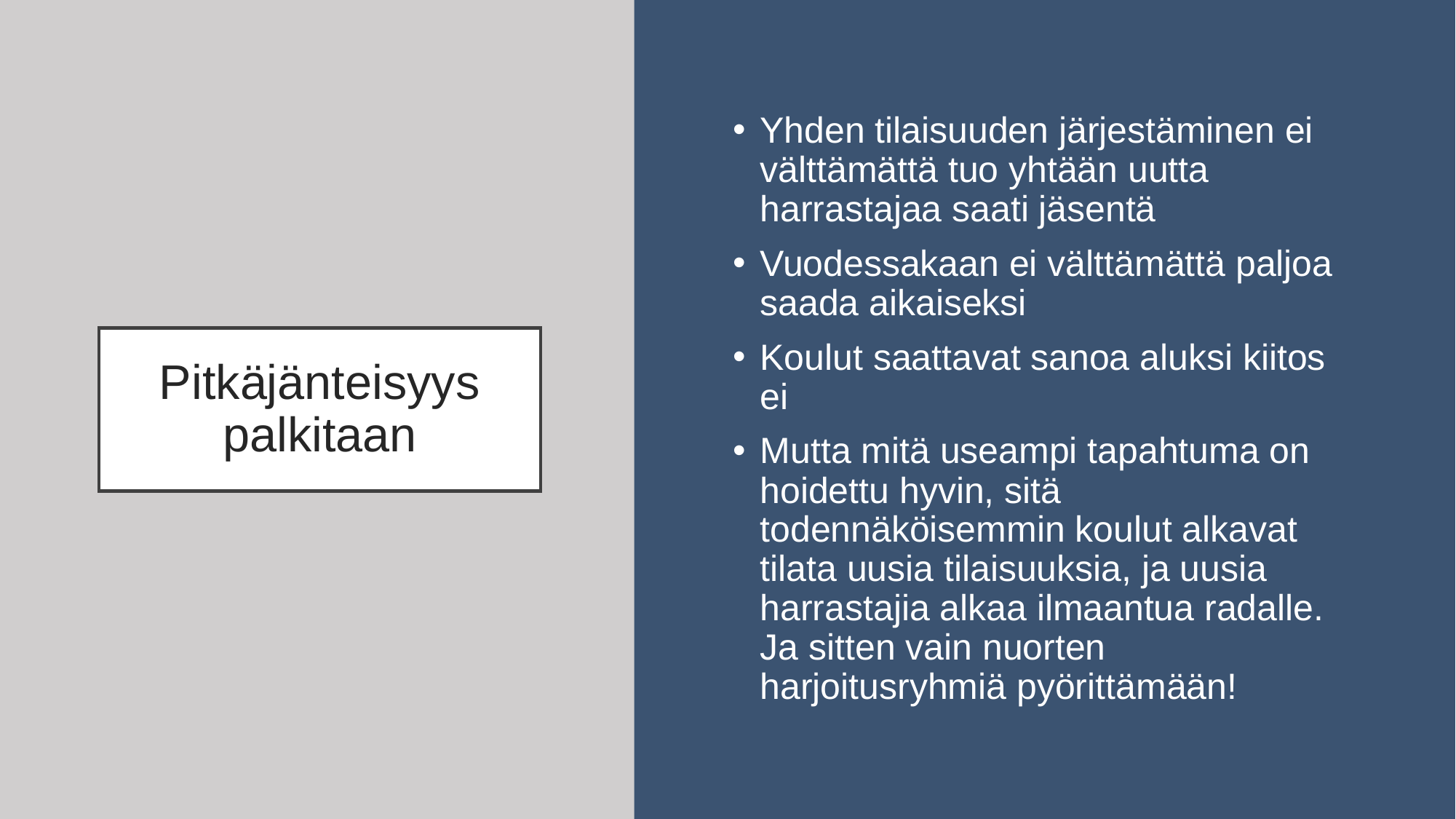

Yhden tilaisuuden järjestäminen ei välttämättä tuo yhtään uutta harrastajaa saati jäsentä
Vuodessakaan ei välttämättä paljoa saada aikaiseksi
Koulut saattavat sanoa aluksi kiitos ei
Mutta mitä useampi tapahtuma on hoidettu hyvin, sitä todennäköisemmin koulut alkavat tilata uusia tilaisuuksia, ja uusia harrastajia alkaa ilmaantua radalle. Ja sitten vain nuorten harjoitusryhmiä pyörittämään!
# Pitkäjänteisyys palkitaan